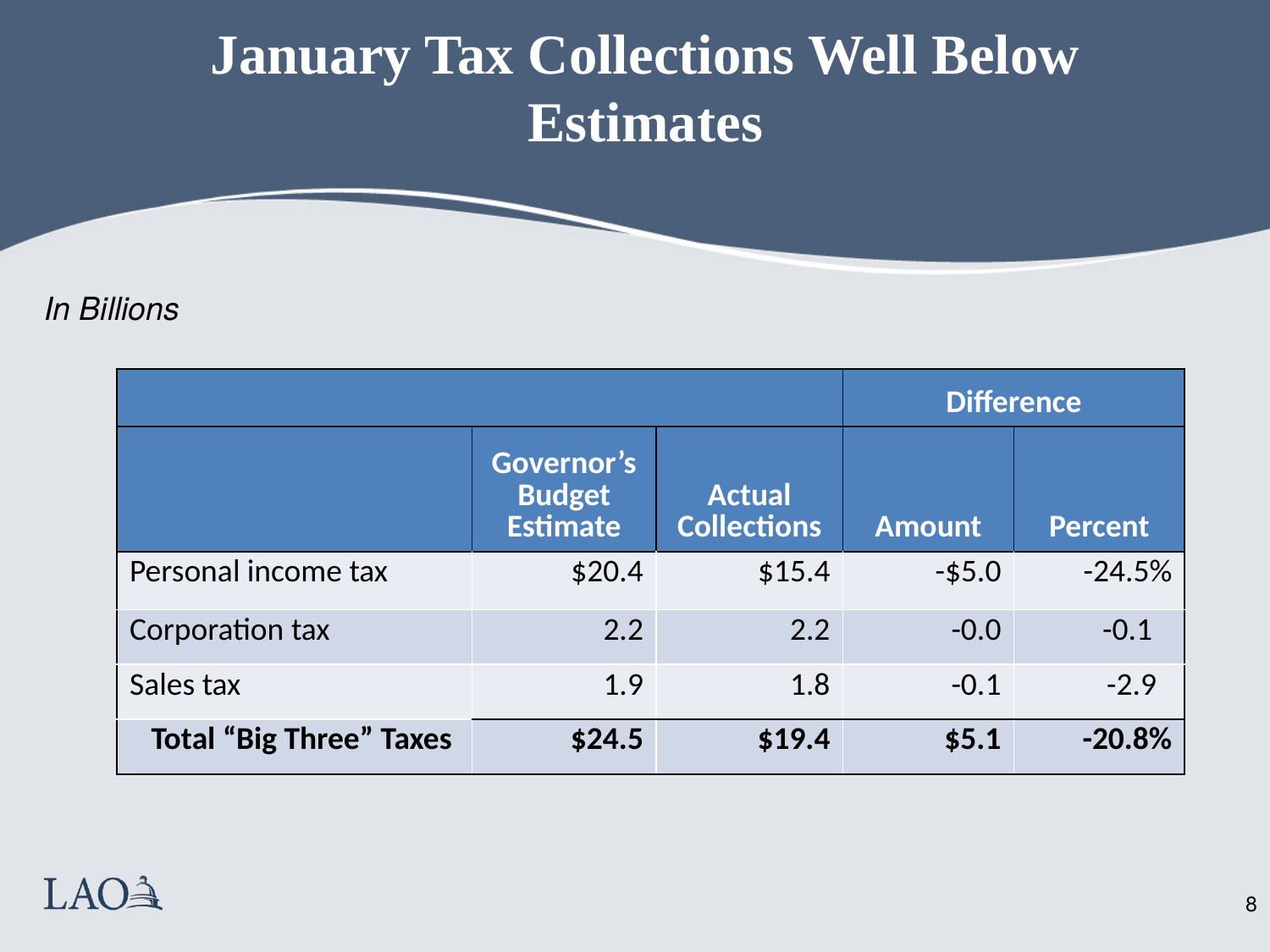

# January Tax Collections Well Below Estimates
In Billions
|  |  |  | Difference |  |
| --- | --- | --- | --- | --- |
|  | Governor’s Budget Estimate | Actual Collections | Amount | Percent |
| Personal income tax | $20.4 | $15.4 | -$5.0 | -24.5% |
| Corporation tax | 2.2 | 2.2 | -0.0 | -0.1 |
| Sales tax | 1.9 | 1.8 | -0.1 | -2.9 |
| Total “Big Three” Taxes | $24.5 | $19.4 | $5.1 | -20.8% |
8